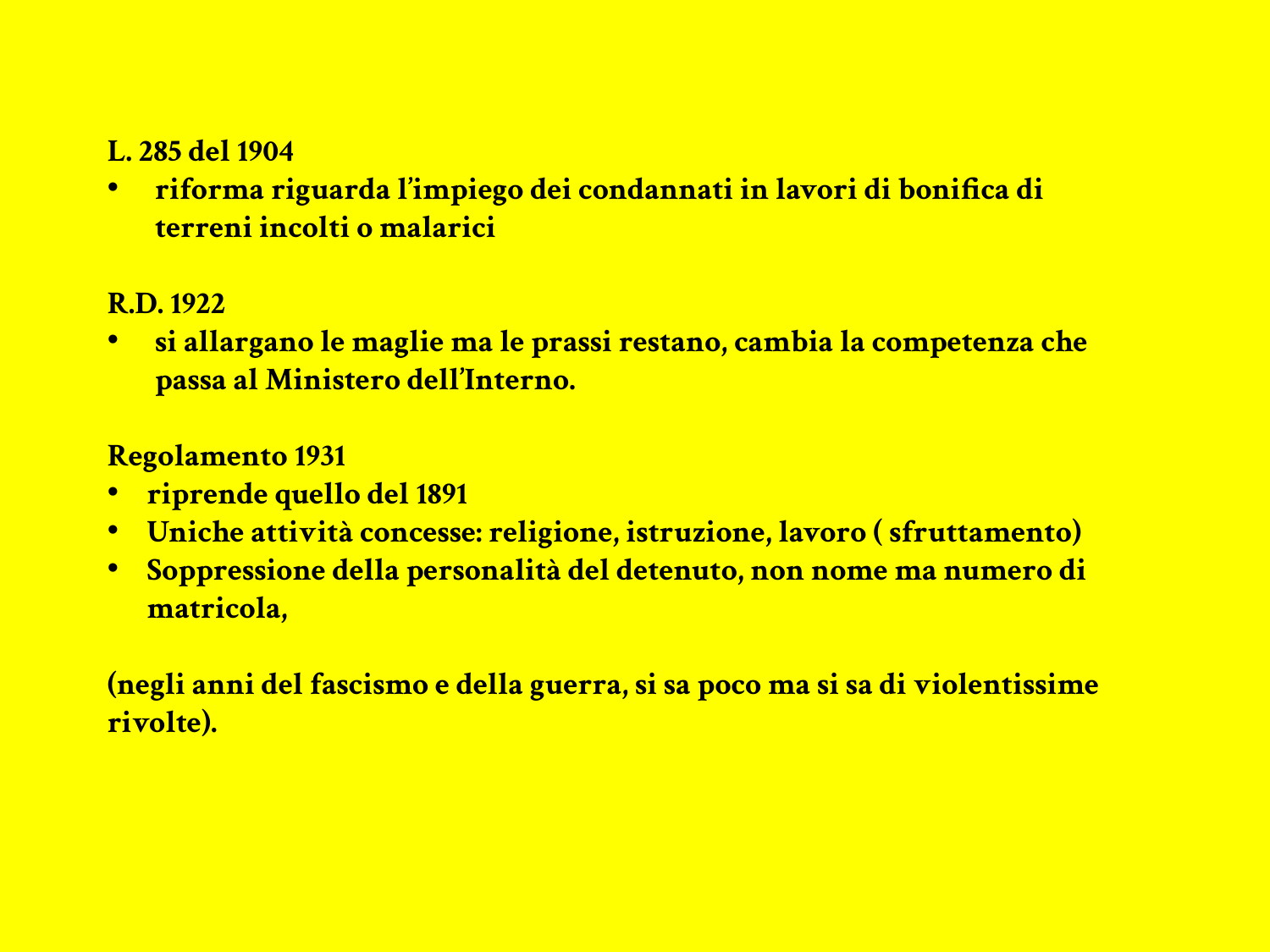

L. 285 del 1904
riforma riguarda l’impiego dei condannati in lavori di bonifica di terreni incolti o malarici

R.D. 1922
si allargano le maglie ma le prassi restano, cambia la competenza che passa al Ministero dell’Interno.

Regolamento 1931
riprende quello del 1891
Uniche attività concesse: religione, istruzione, lavoro ( sfruttamento)
Soppressione della personalità del detenuto, non nome ma numero di matricola,

(negli anni del fascismo e della guerra, si sa poco ma si sa di violentissime rivolte).